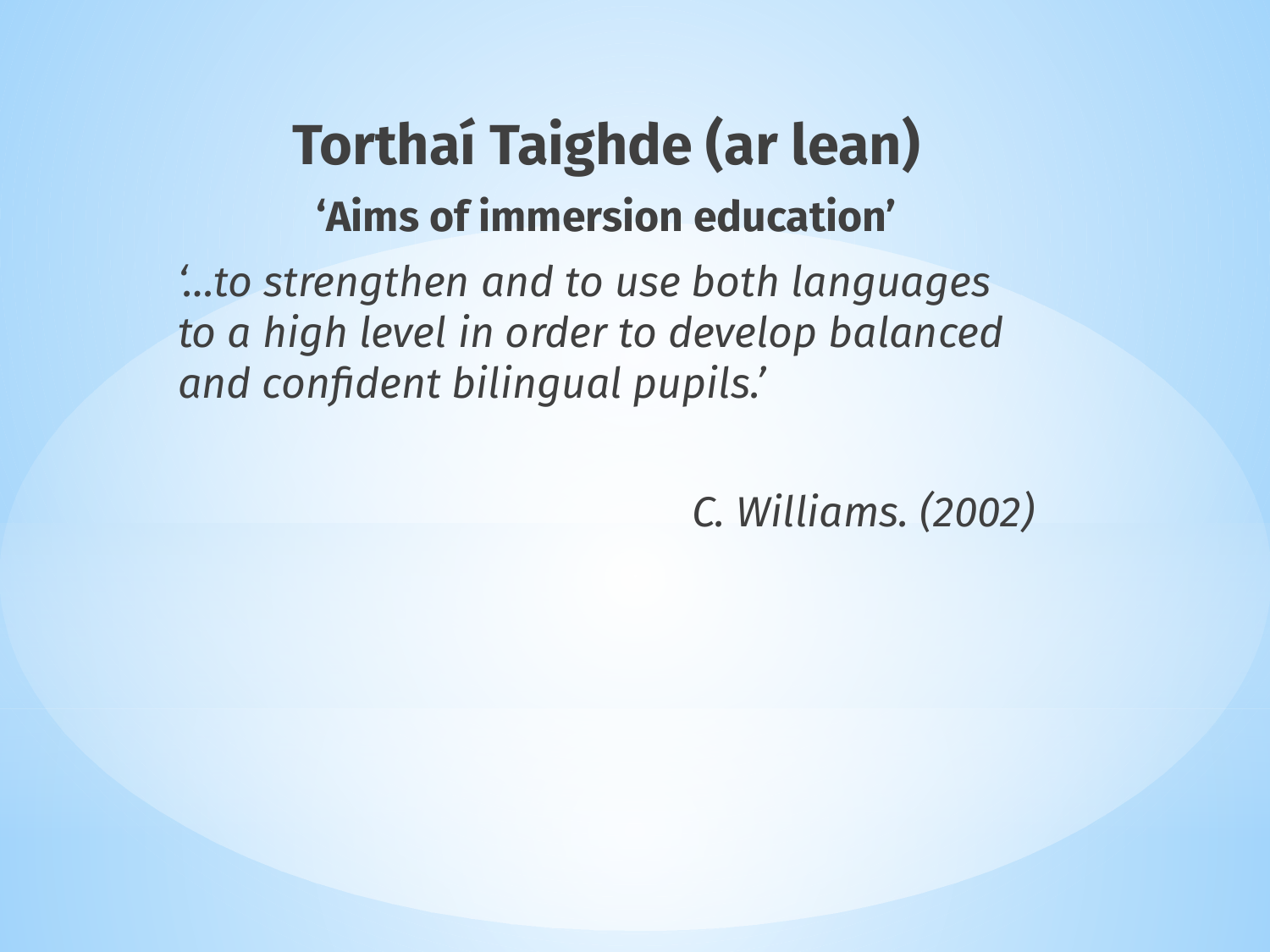

Torthaí Taighde (ar lean)
‘Aims of immersion education’
‘…to strengthen and to use both languages to a high level in order to develop balanced and confident bilingual pupils.’

C. Williams. (2002)

#